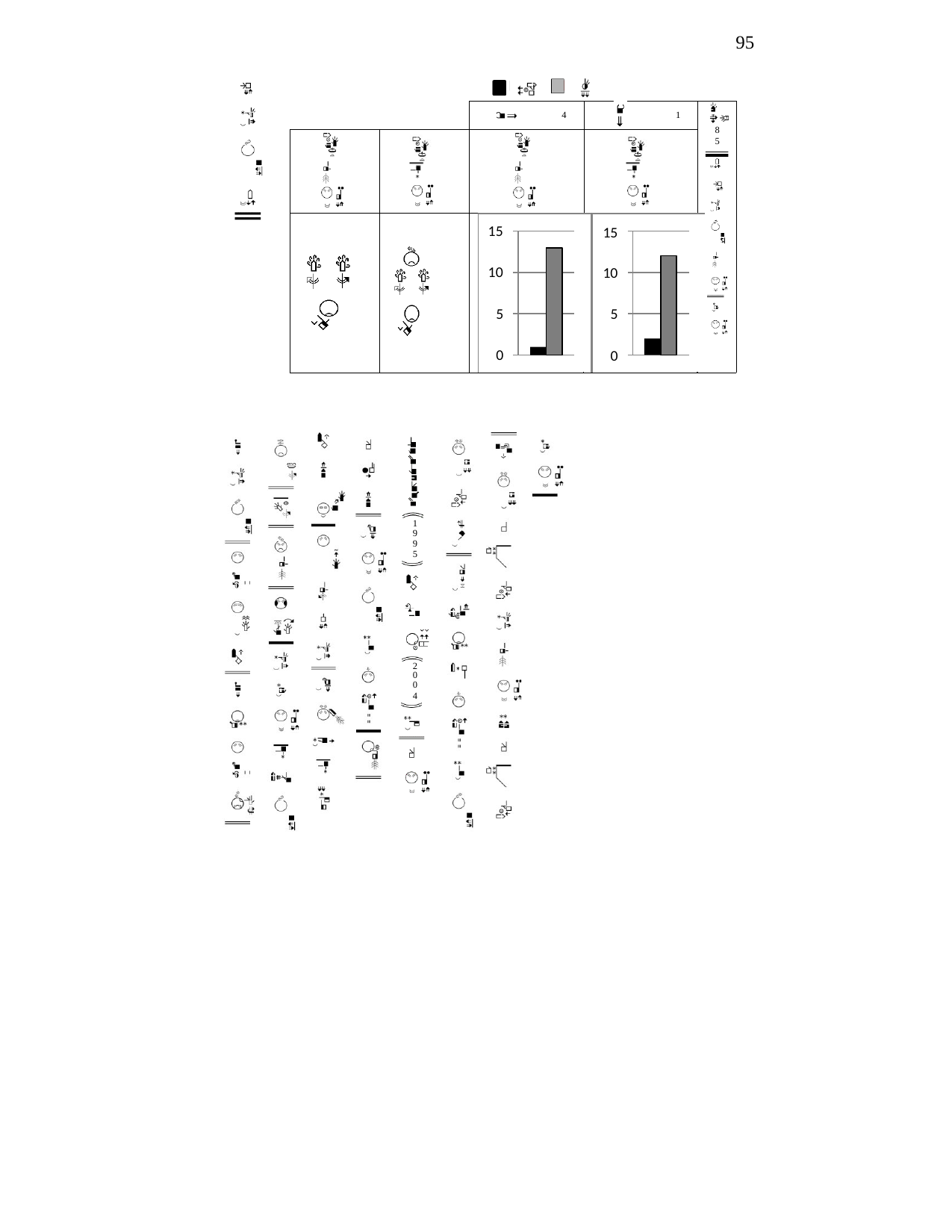

95

4
1
8
5

15
15

10
10

5
5

0
0

1
9
9
5

2
0
0
4